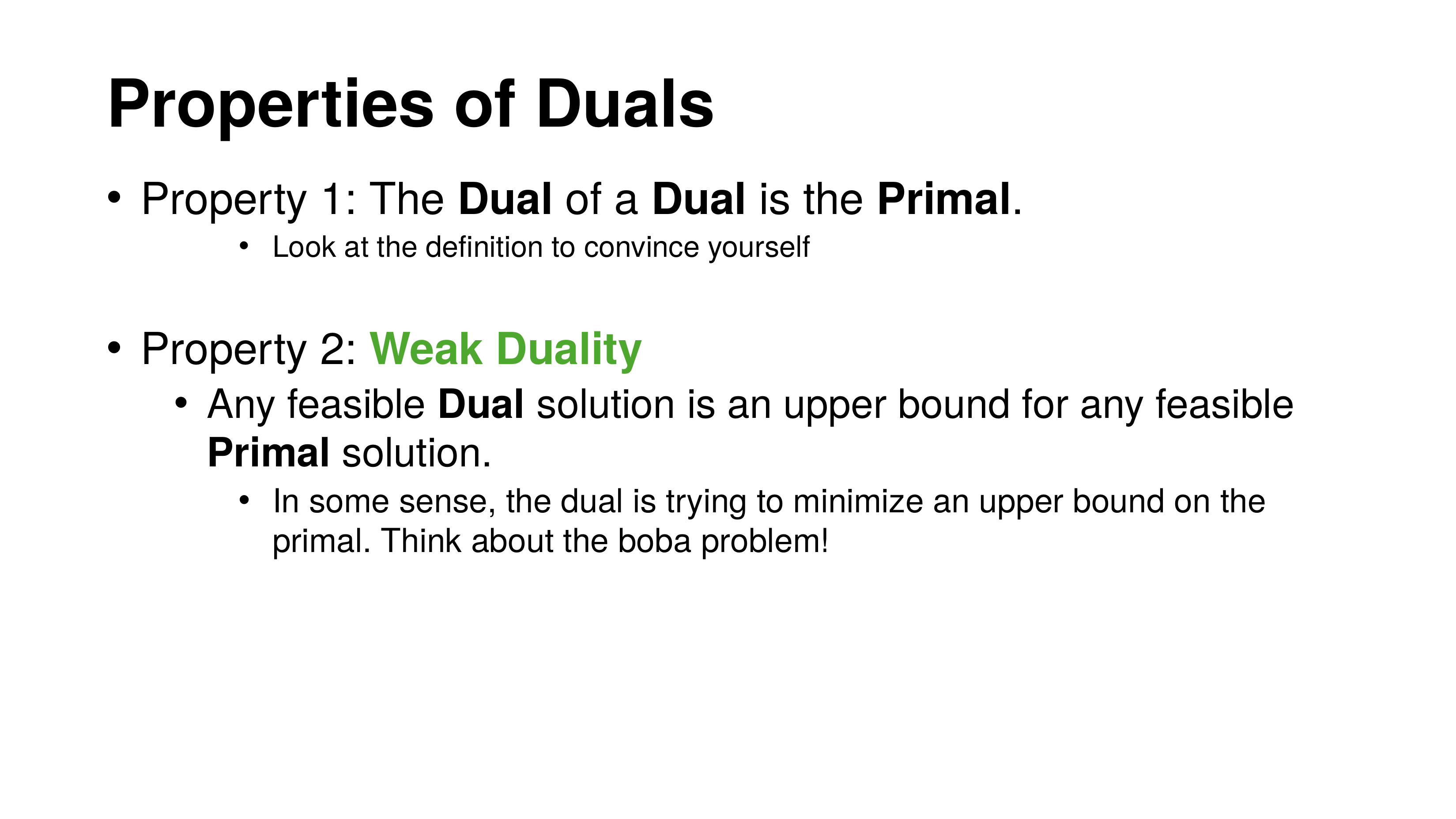

# Properties of Duals
Property 1: The Dual of a Dual is the Primal.
Look at the definition to convince yourself

Property 2: Weak Duality
Any feasible Dual solution is an upper bound for any feasible Primal solution.
In some sense, the dual is trying to minimize an upper bound on the primal. Think about the boba problem!